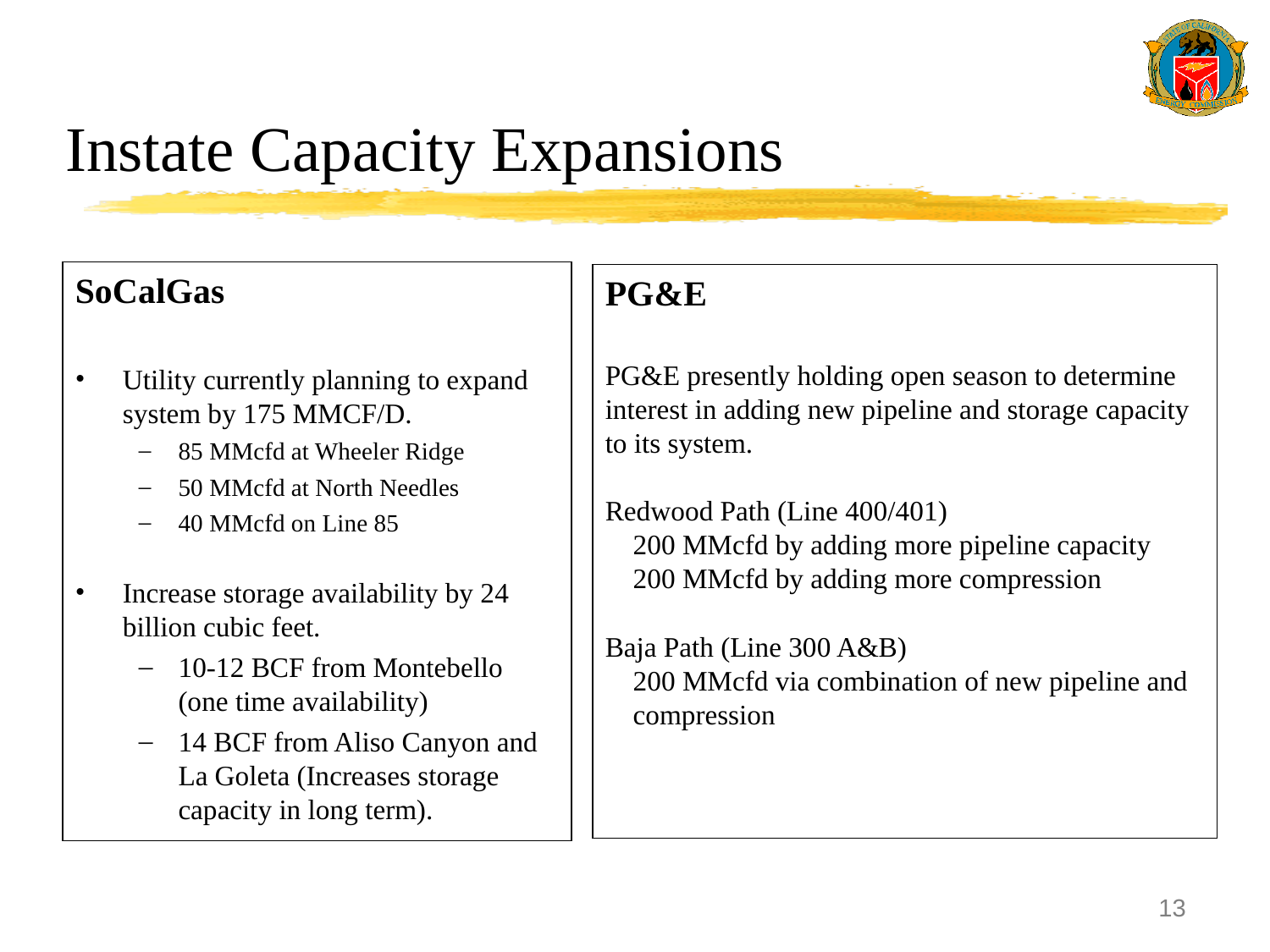

# Instate Capacity Expansions
SoCalGas
Utility currently planning to expand system by 175 MMCF/D.
85 MMcfd at Wheeler Ridge
50 MMcfd at North Needles
40 MMcfd on Line 85
Increase storage availability by 24 billion cubic feet.
10-12 BCF from Montebello (one time availability)
14 BCF from Aliso Canyon and La Goleta (Increases storage capacity in long term).
PG&E
PG&E presently holding open season to determine interest in adding new pipeline and storage capacity to its system.

Redwood Path (Line 400/401)
    200 MMcfd by adding more pipeline capacity
    200 MMcfd by adding more compression
Baja Path (Line 300 A&B)
    200 MMcfd via combination of new pipeline and
    compression

13